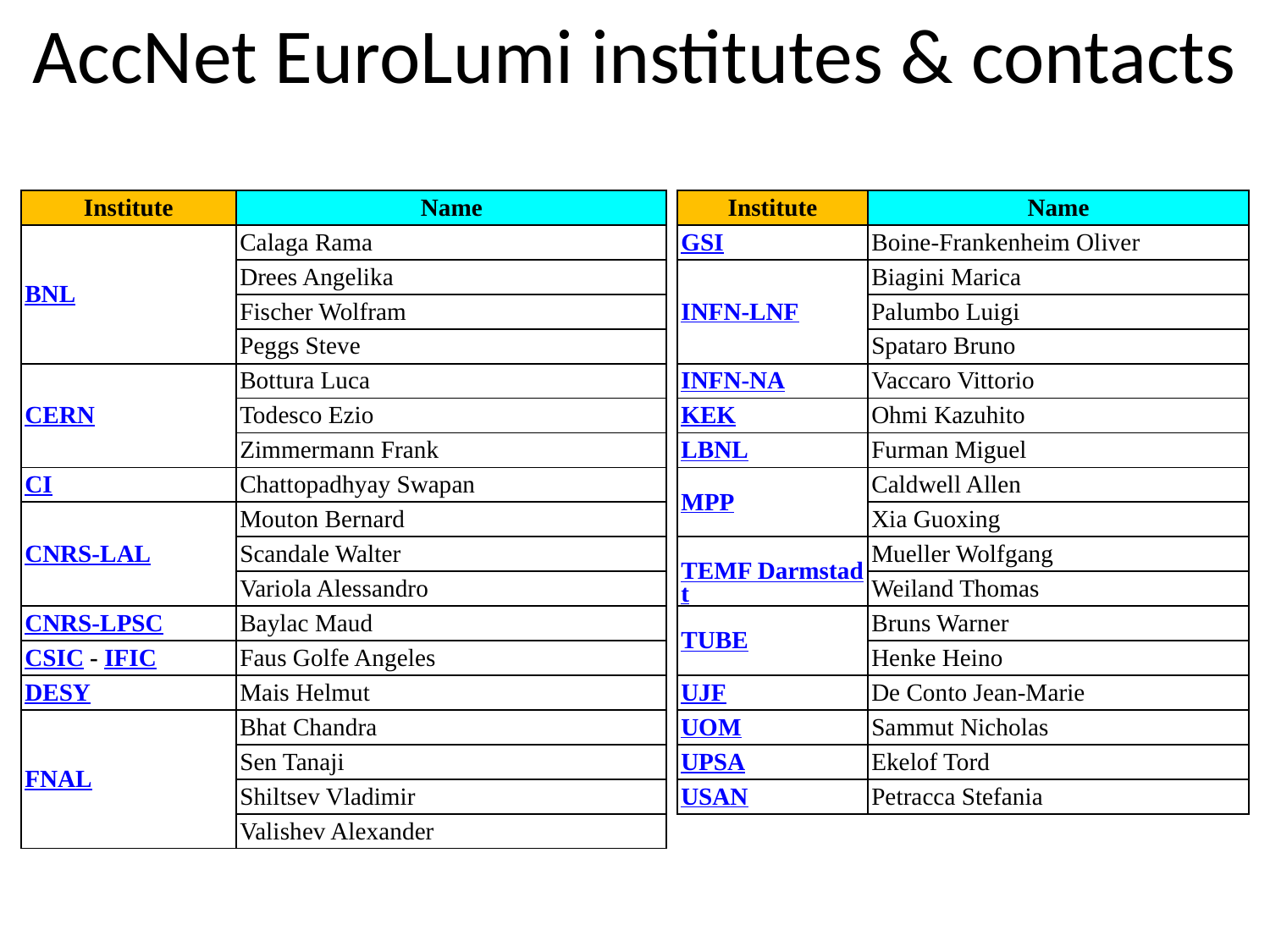

AccNet EuroLumi institutes & contacts
| Institute | Name |
| --- | --- |
| BNL | Calaga Rama |
|  | Drees Angelika |
|  | Fischer Wolfram |
|  | Peggs Steve |
| CERN | Bottura Luca |
|  | Todesco Ezio |
|  | Zimmermann Frank |
| CI | Chattopadhyay Swapan |
| CNRS-LAL | Mouton Bernard |
|  | Scandale Walter |
|  | Variola Alessandro |
| CNRS-LPSC | Baylac Maud |
| CSIC - IFIC | Faus Golfe Angeles |
| DESY | Mais Helmut |
| FNAL | Bhat Chandra |
|  | Sen Tanaji |
|  | Shiltsev Vladimir |
|  | Valishev Alexander |
| Institute | Name |
| --- | --- |
| GSI | Boine-Frankenheim Oliver |
| INFN-LNF | Biagini Marica |
|  | Palumbo Luigi |
|  | Spataro Bruno |
| INFN-NA | Vaccaro Vittorio |
| KEK | Ohmi Kazuhito |
| LBNL | Furman Miguel |
| MPP | Caldwell Allen |
|  | Xia Guoxing |
| TEMF Darmstadt | Mueller Wolfgang |
|  | Weiland Thomas |
| TUBE | Bruns Warner |
|  | Henke Heino |
| UJF | De Conto Jean-Marie |
| UOM | Sammut Nicholas |
| UPSA | Ekelof Tord |
| USAN | Petracca Stefania |